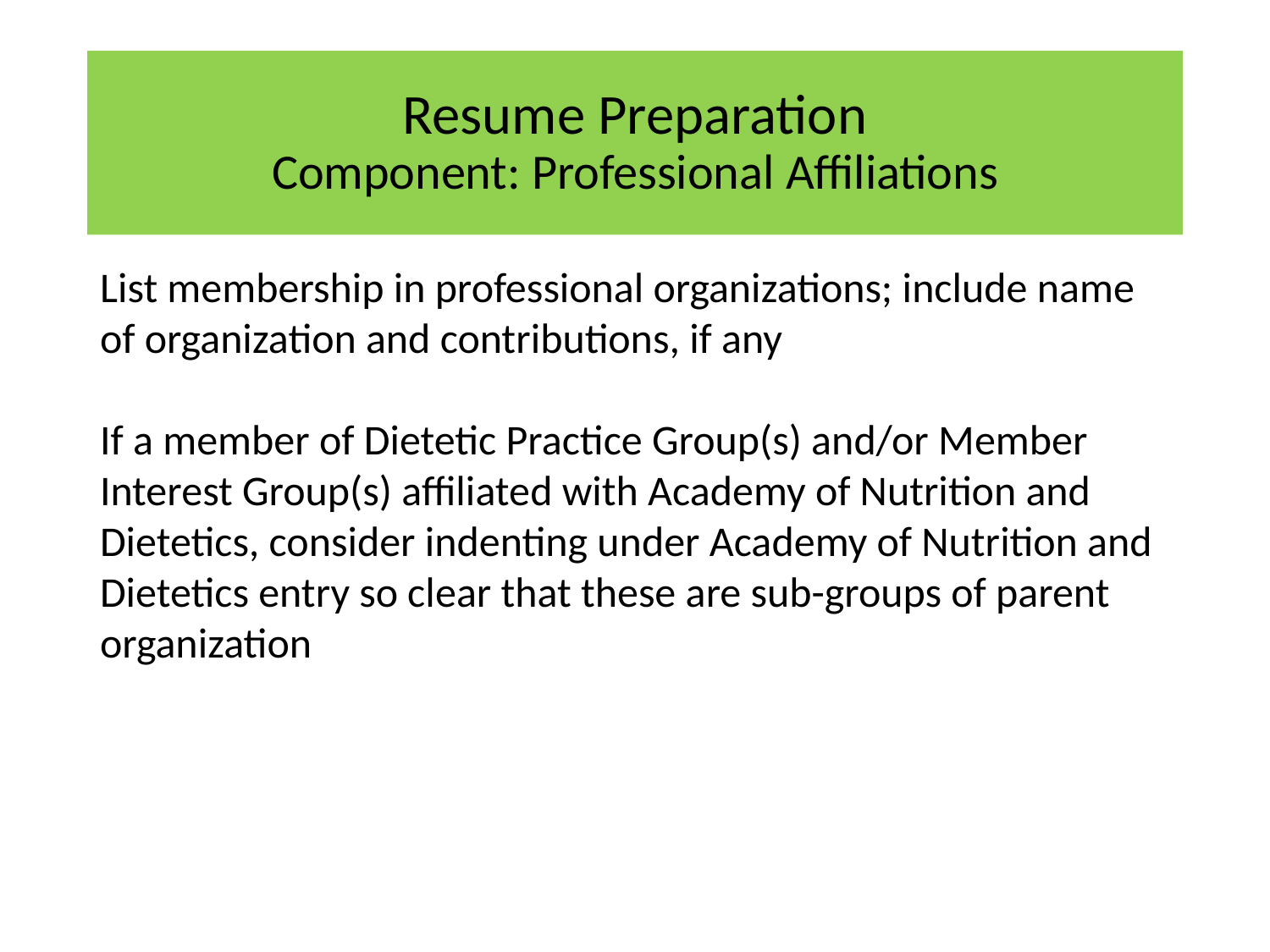

# Resume Preparation Component: Professional Affiliations
List membership in professional organizations; include name of organization and contributions, if any

If a member of Dietetic Practice Group(s) and/or Member Interest Group(s) affiliated with Academy of Nutrition and Dietetics, consider indenting under Academy of Nutrition and Dietetics entry so clear that these are sub-groups of parent organization